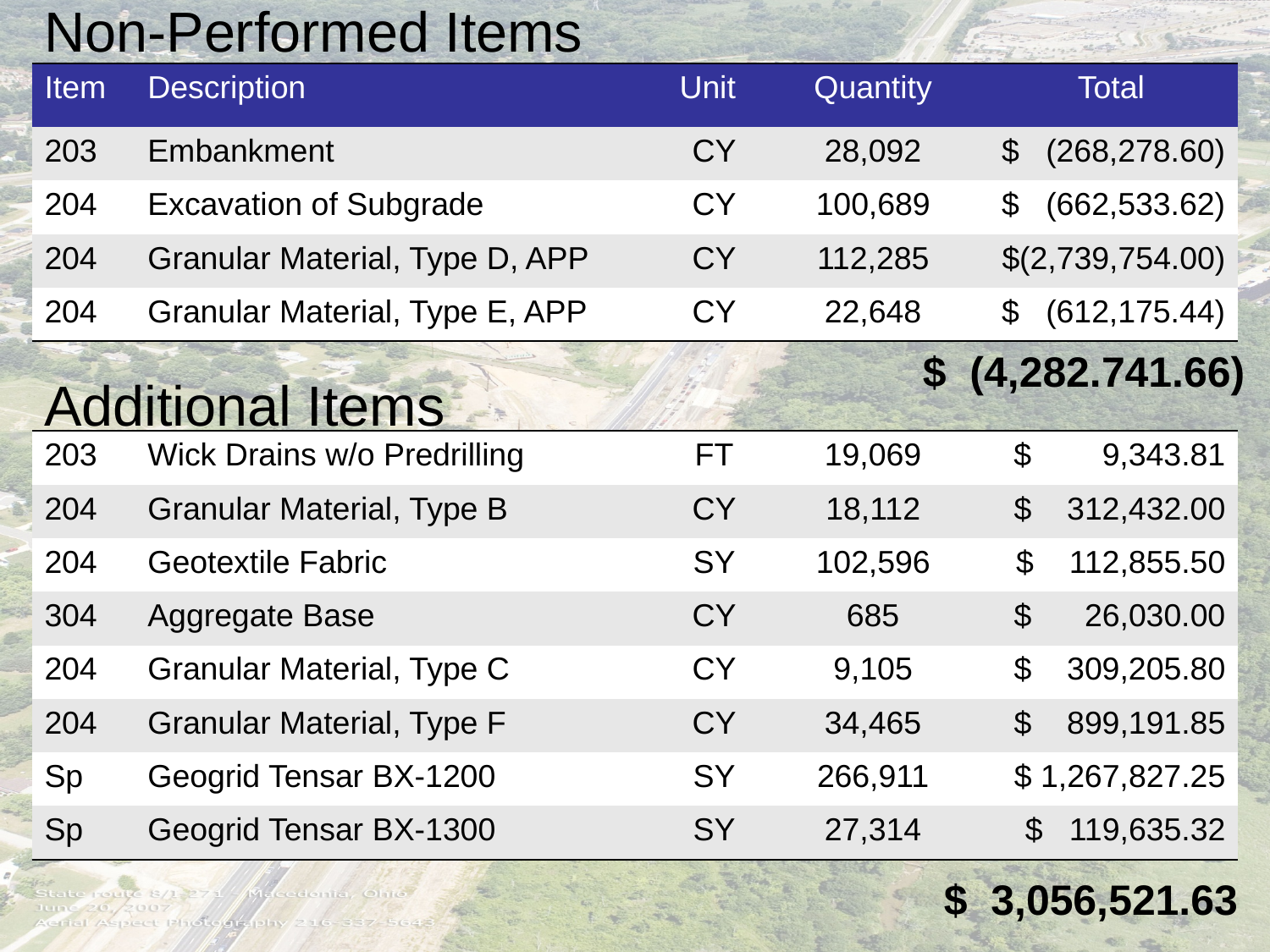

Non-Performed Items
| Item | Description | Unit | Quantity | Total |
| --- | --- | --- | --- | --- |
| 203 | Embankment | CY | 28,092 | $ (268,278.60) |
| 204 | Excavation of Subgrade | CY | 100,689 | $ (662,533.62) |
| 204 | Granular Material, Type D, APP | CY | 112,285 | $(2,739,754.00) |
| 204 | Granular Material, Type E, APP | CY | 22,648 | $ (612,175.44) |
$  (4,282.741.66)
Additional Items
| 203 | Wick Drains w/o Predrilling | FT | 19,069 | $ 9,343.81 |
| --- | --- | --- | --- | --- |
| 204 | Granular Material, Type B | CY | 18,112 | $ 312,432.00 |
| 204 | Geotextile Fabric | SY | 102,596 | $ 112,855.50 |
| 304 | Aggregate Base | CY | 685 | $ 26,030.00 |
| 204 | Granular Material, Type C | CY | 9,105 | $ 309,205.80 |
| 204 | Granular Material, Type F | CY | 34,465 | $ 899,191.85 |
| Sp | Geogrid Tensar BX-1200 | SY | 266,911 | $ 1,267,827.25 |
| Sp | Geogrid Tensar BX-1300 | SY | 27,314 | $ 119,635.32 |
$  3,056,521.63